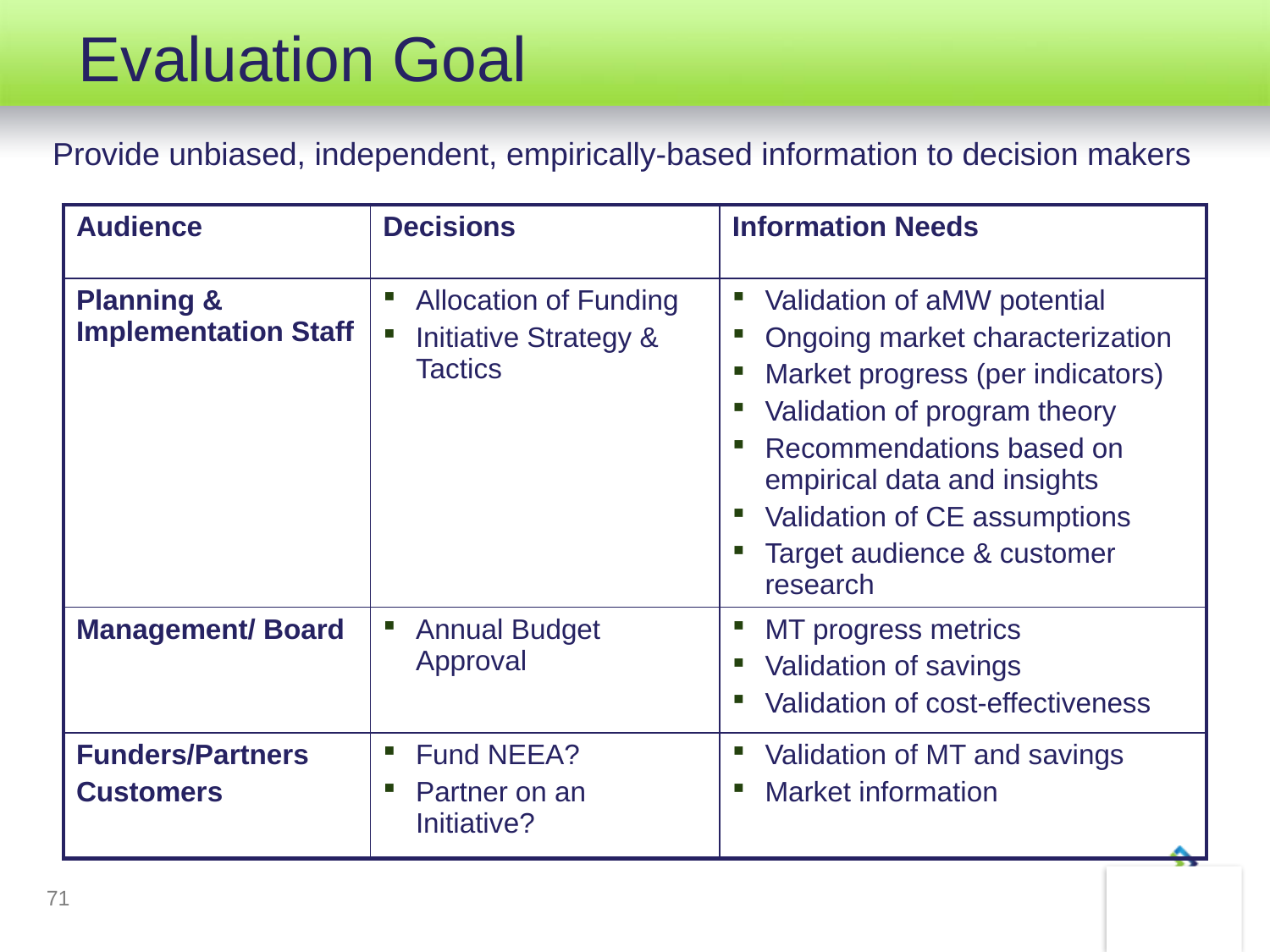

# Evaluation Goal
Provide unbiased, independent, empirically-based information to decision makers
| Audience | Decisions | Information Needs |
| --- | --- | --- |
| Planning & Implementation Staff | Allocation of Funding Initiative Strategy & Tactics | Validation of aMW potential Ongoing market characterization Market progress (per indicators) Validation of program theory Recommendations based on empirical data and insights Validation of CE assumptions Target audience & customer research |
| Management/ Board | Annual Budget Approval | MT progress metrics Validation of savings Validation of cost-effectiveness |
| Funders/Partners Customers | Fund NEEA? Partner on an Initiative? | Validation of MT and savings Market information |